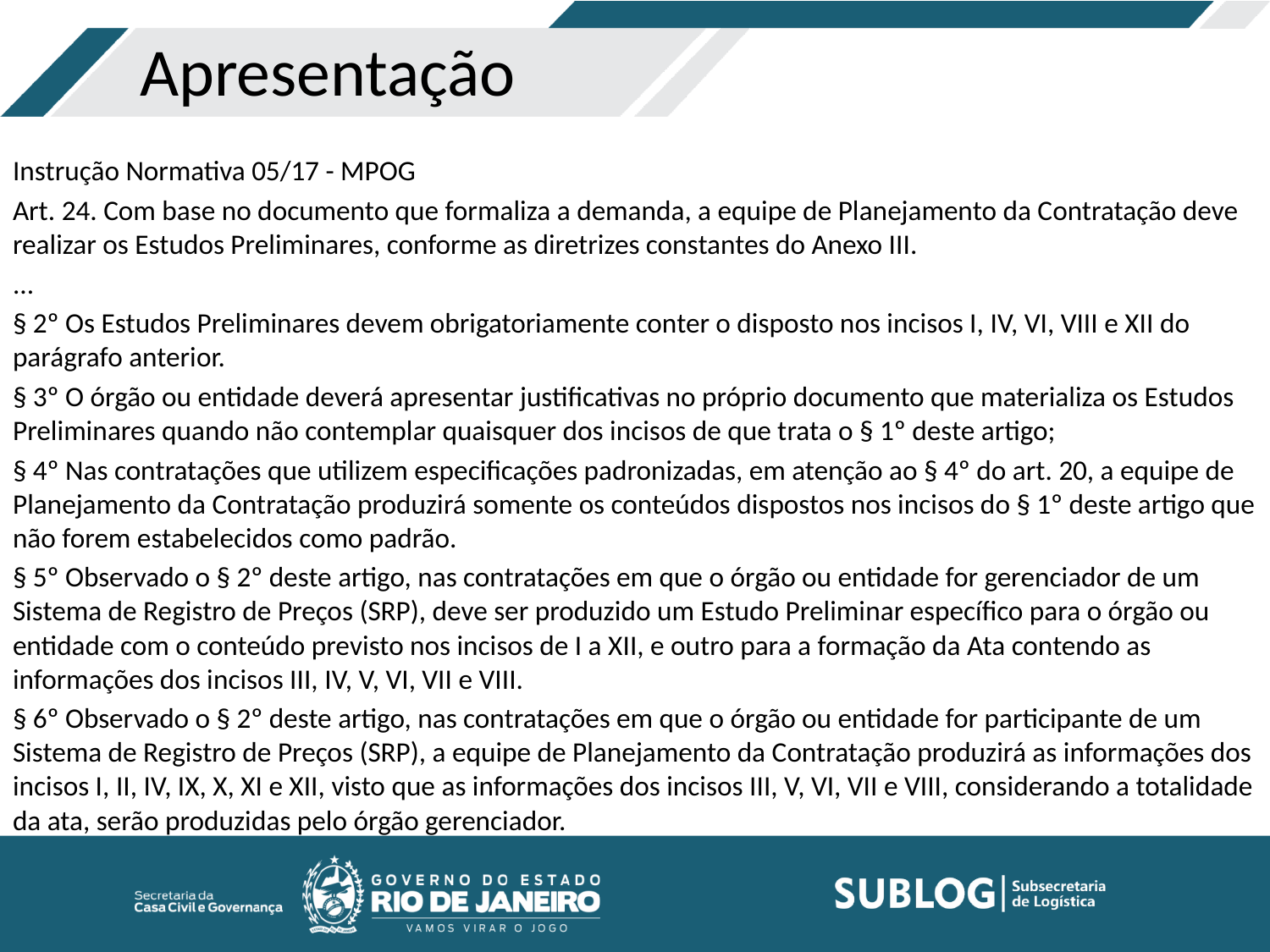

# Apresentação
Instrução Normativa 05/17 - MPOG
Art. 24. Com base no documento que formaliza a demanda, a equipe de Planejamento da Contratação deve realizar os Estudos Preliminares, conforme as diretrizes constantes do Anexo III.
...
§ 2º Os Estudos Preliminares devem obrigatoriamente conter o disposto nos incisos I, IV, VI, VIII e XII do parágrafo anterior.
§ 3º O órgão ou entidade deverá apresentar justificativas no próprio documento que materializa os Estudos Preliminares quando não contemplar quaisquer dos incisos de que trata o § 1º deste artigo;
§ 4º Nas contratações que utilizem especificações padronizadas, em atenção ao § 4º do art. 20, a equipe de Planejamento da Contratação produzirá somente os conteúdos dispostos nos incisos do § 1º deste artigo que não forem estabelecidos como padrão.
§ 5º Observado o § 2º deste artigo, nas contratações em que o órgão ou entidade for gerenciador de um Sistema de Registro de Preços (SRP), deve ser produzido um Estudo Preliminar específico para o órgão ou entidade com o conteúdo previsto nos incisos de I a XII, e outro para a formação da Ata contendo as informações dos incisos III, IV, V, VI, VII e VIII.
§ 6º Observado o § 2º deste artigo, nas contratações em que o órgão ou entidade for participante de um Sistema de Registro de Preços (SRP), a equipe de Planejamento da Contratação produzirá as informações dos incisos I, II, IV, IX, X, XI e XII, visto que as informações dos incisos III, V, VI, VII e VIII, considerando a totalidade da ata, serão produzidas pelo órgão gerenciador.